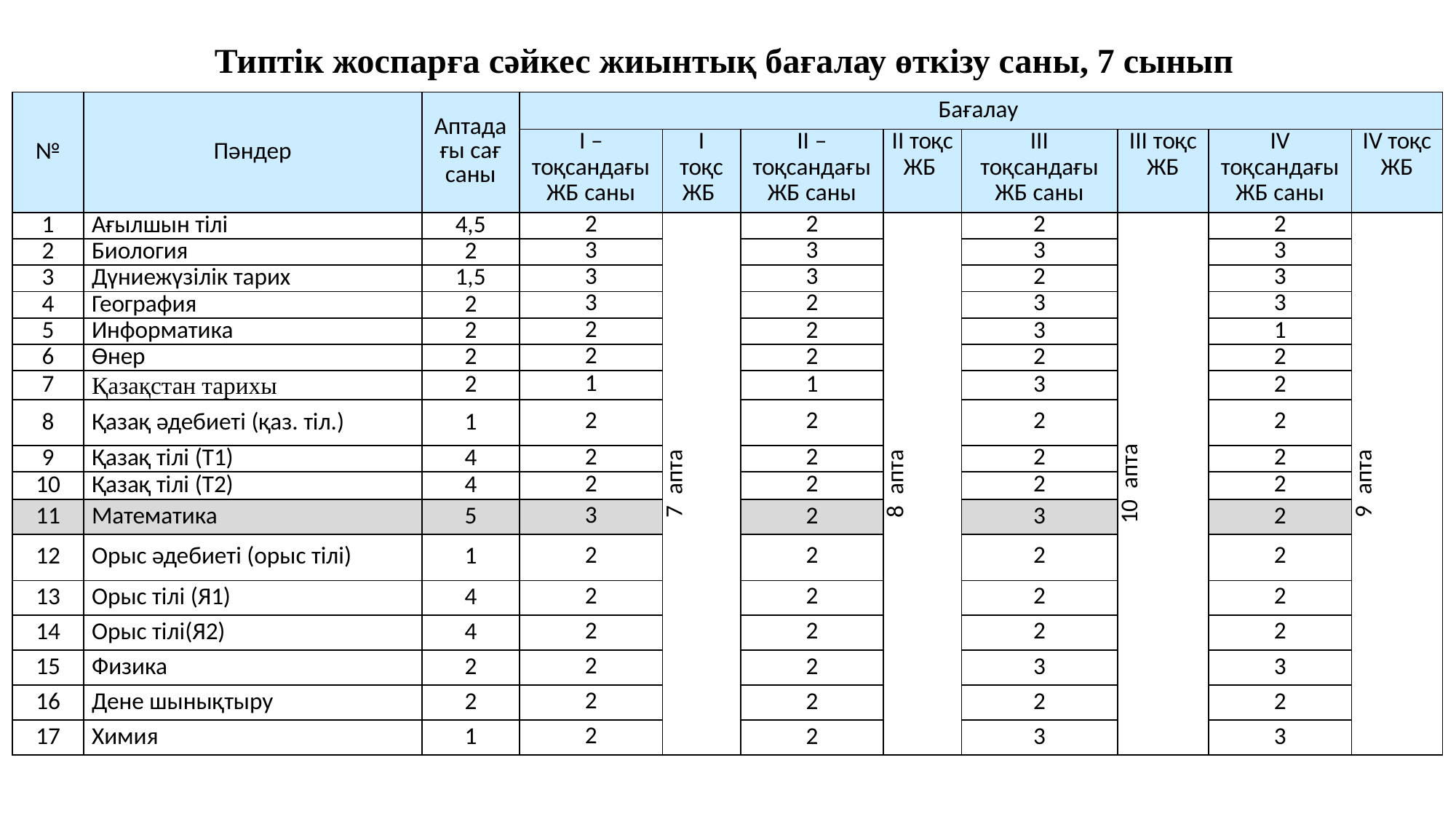

Типтік жоспарға сәйкес жиынтық бағалау өткізу саны, 7 сынып
| № | Пәндер | Аптадағы сағ саны | Бағалау |  |  |  |  |  |  |  |
| --- | --- | --- | --- | --- | --- | --- | --- | --- | --- | --- |
|  |  |  | I –тоқсандағы ЖБ саны | I тоқс ЖБ | II –тоқсандағы ЖБ саны | II тоқс ЖБ | III тоқсандағы ЖБ саны | III тоқс ЖБ | IV тоқсандағы ЖБ саны | IV тоқс ЖБ |
| 1 | Ағылшын тілі | 4,5 | 2 | 7 апта | 2 | 8 апта | 2 | 10 апта | 2 | 9 апта |
| 2 | Биология | 2 | 3 |  | 3 |  | 3 |  | 3 |  |
| 3 | Дүниежүзілік тарих | 1,5 | 3 |  | 3 |  | 2 |  | 3 |  |
| 4 | География | 2 | 3 |  | 2 |  | 3 |  | 3 |  |
| 5 | Информатика | 2 | 2 |  | 2 |  | 3 |  | 1 |  |
| 6 | Өнер | 2 | 2 |  | 2 |  | 2 |  | 2 |  |
| 7 | Қазақстан тарихы | 2 | 1 |  | 1 |  | 3 |  | 2 |  |
| 8 | Қазақ әдебиеті (қаз. тіл.) | 1 | 2 |  | 2 |  | 2 |  | 2 |  |
| 9 | Қазақ тілі (Т1) | 4 | 2 |  | 2 |  | 2 |  | 2 |  |
| 10 | Қазақ тілі (Т2) | 4 | 2 |  | 2 |  | 2 |  | 2 |  |
| 11 | Математика | 5 | 3 |  | 2 |  | 3 |  | 2 |  |
| 12 | Орыс әдебиеті (орыс тілі) | 1 | 2 |  | 2 |  | 2 |  | 2 |  |
| 13 | Орыс тілі (Я1) | 4 | 2 |  | 2 |  | 2 |  | 2 |  |
| 14 | Орыс тілі(Я2) | 4 | 2 |  | 2 |  | 2 |  | 2 |  |
| 15 | Физика | 2 | 2 |  | 2 |  | 3 |  | 3 |  |
| 16 | Дене шынықтыру | 2 | 2 |  | 2 |  | 2 |  | 2 |  |
| 17 | Химия | 1 | 2 |  | 2 |  | 3 |  | 3 |  |